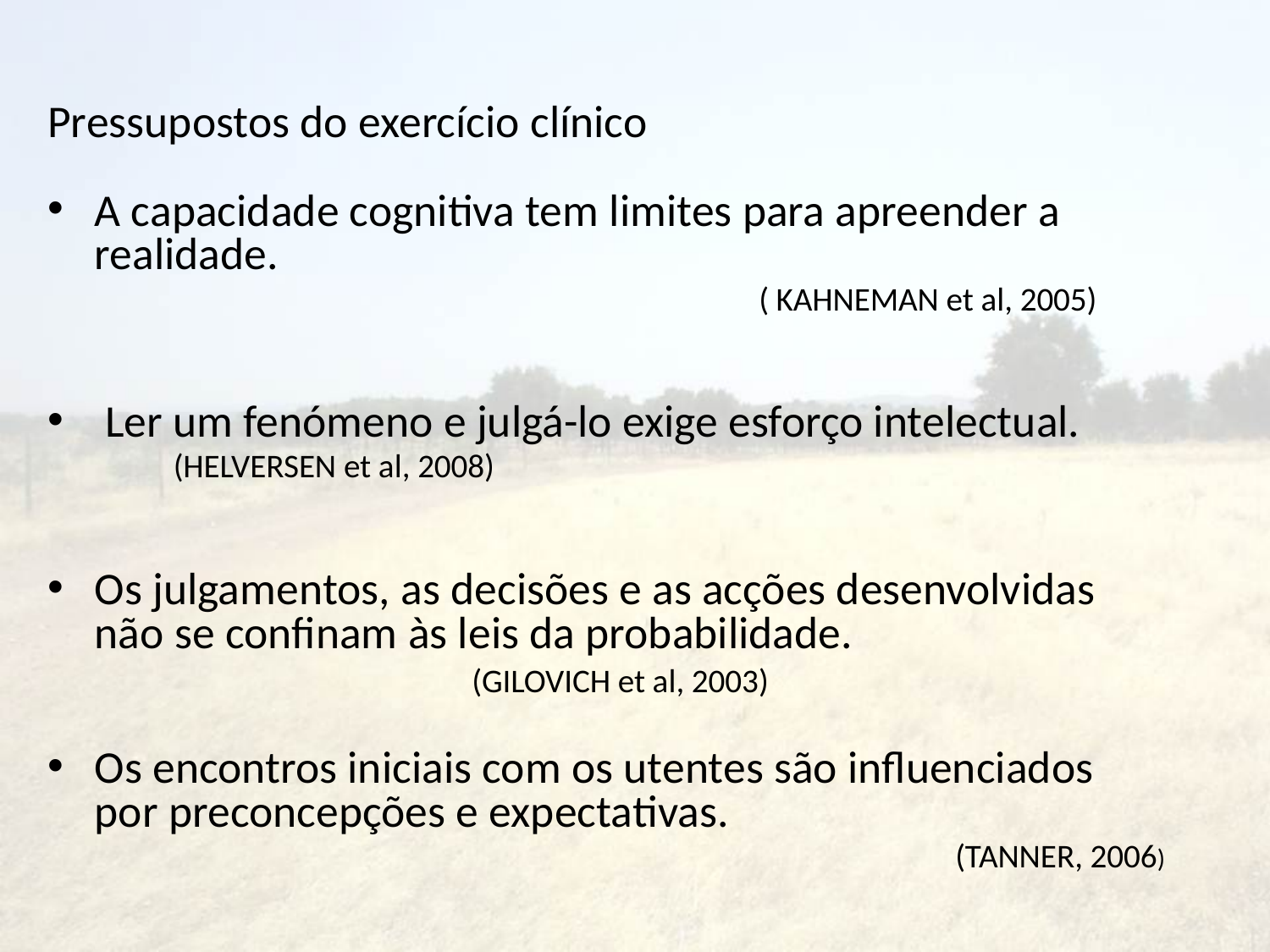

#
Pressupostos do exercício clínico

A capacidade cognitiva tem limites para apreender a realidade.
                                                                                                ( KAHNEMAN et al, 2005)

 Ler um fenómeno e julgá-lo exige esforço intelectual.
						(HELVERSEN et al, 2008)

Os julgamentos, as decisões e as acções desenvolvidas não se confinam às leis da probabilidade.                                                              						(GILOVICH et al, 2003)

Os encontros iniciais com os utentes são influenciados por preconcepções e expectativas.
(TANNER, 2006)